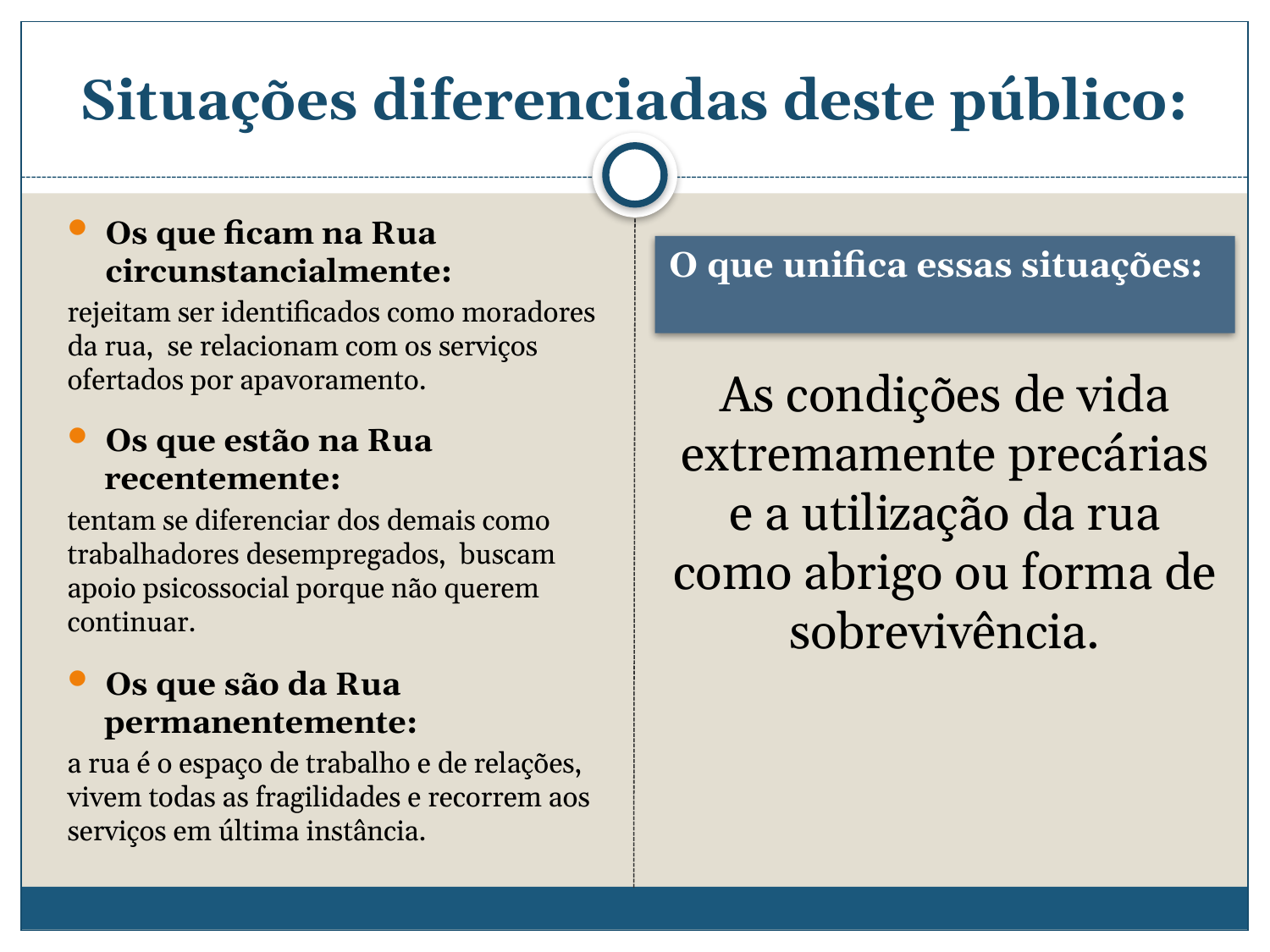

# Situações diferenciadas deste público:
Os que ficam na Rua circunstancialmente:
rejeitam ser identificados como moradores da rua,  se relacionam com os serviços ofertados por apavoramento.

Os que estão na Rua
recentemente:
tentam se diferenciar dos demais como trabalhadores desempregados,  buscam apoio psicossocial porque não querem continuar.

Os que são da Rua
permanentemente:
a rua é o espaço de trabalho e de relações, vivem todas as fragilidades e recorrem aos serviços em última instância.

O que unifica essas situações:
As condições de vida extremamente precárias e a utilização da rua como abrigo ou forma de sobrevivência.